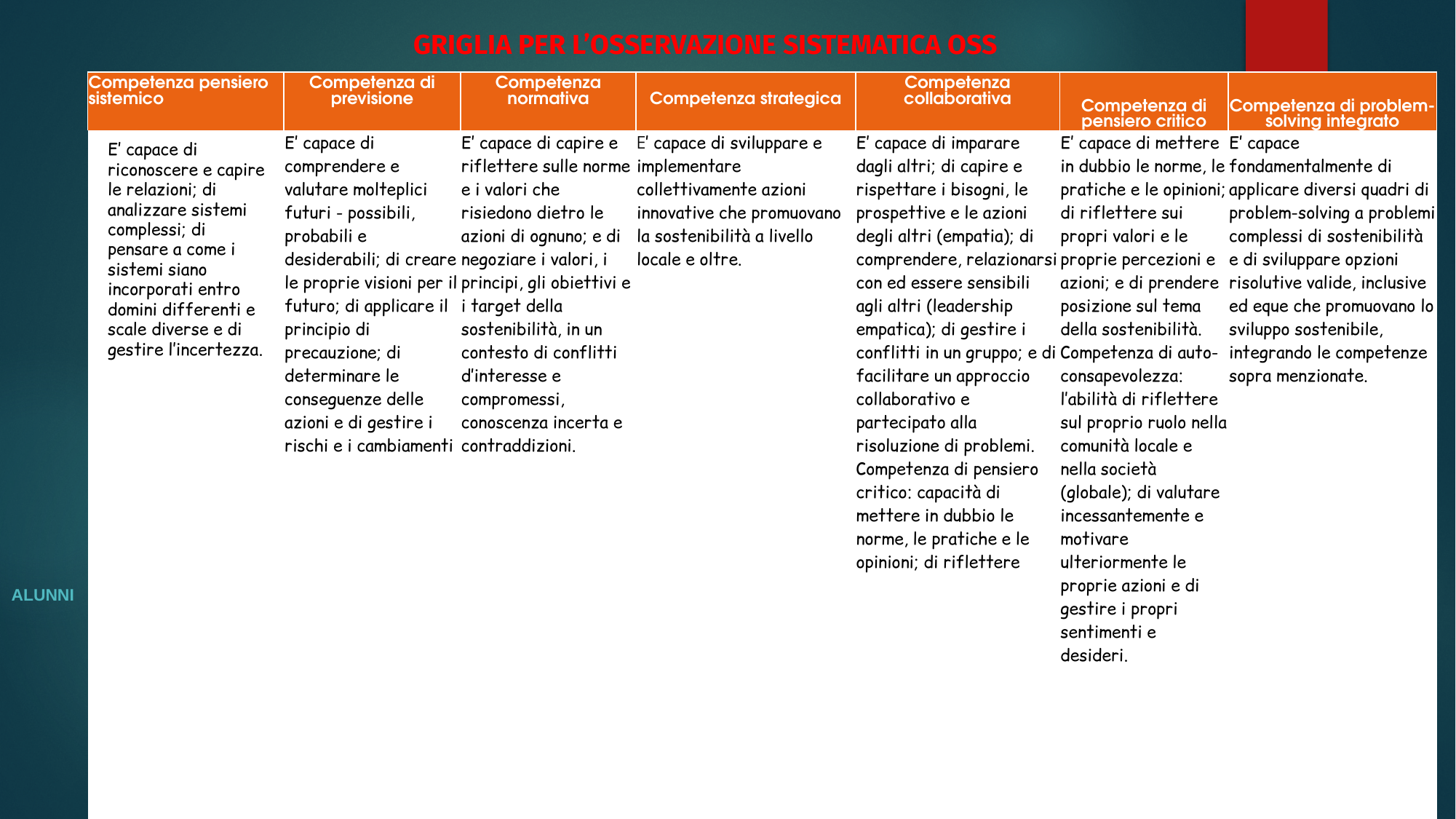

GRIGLIA PER L’OSSERVAZIONE SISTEMATICA OSS
| Competenza pensiero sistemico | Competenza di previsione | Competenza normativa | Competenza strategica | Competenza collaborativa | Competenza di pensiero critico | Competenza di problem-solving integrato |
| --- | --- | --- | --- | --- | --- | --- |
|  | E’ capace di comprendere e valutare molteplici futuri - possibili, probabili e desiderabili; di creare le proprie visioni per il futuro; di applicare il principio di precauzione; di determinare le conseguenze delle azioni e di gestire i rischi e i cambiamenti | E’ capace di capire e riflettere sulle norme e i valori che risiedono dietro le azioni di ognuno; e di negoziare i valori, i principi, gli obiettivi e i target della sostenibilità, in un contesto di conflitti d’interesse e compromessi, conoscenza incerta e contraddizioni. | E’ capace di sviluppare e implementare collettivamente azioni innovative che promuovano la sostenibilità a livello locale e oltre. | E’ capace di imparare dagli altri; di capire e rispettare i bisogni, le prospettive e le azioni degli altri (empatia); di comprendere, relazionarsi con ed essere sensibili agli altri (leadership empatica); di gestire i conflitti in un gruppo; e di facilitare un approccio collaborativo e partecipato alla risoluzione di problemi. Competenza di pensiero critico: capacità di mettere in dubbio le norme, le pratiche e le opinioni; di riflettere | E’ capace di mettere in dubbio le norme, le pratiche e le opinioni; di riflettere sui propri valori e le proprie percezioni e azioni; e di prendere posizione sul tema della sostenibilità. Competenza di auto-consapevolezza: l’abilità di riflettere sul proprio ruolo nella comunità locale e nella società (globale); di valutare incessantemente e motivare ulteriormente le proprie azioni e di gestire i propri sentimenti e desideri. | E’ capace fondamentalmente di applicare diversi quadri di problem-solving a problemi complessi di sostenibilità e di sviluppare opzioni risolutive valide, inclusive ed eque che promuovano lo sviluppo sostenibile, integrando le competenze sopra menzionate. |
|  |  |  |  |  |  |  |
|  |  |  |  |  |  |  |
|  |  |  |  |  |  |  |
|  |  |  |  |  |  |  |
|  |  |  |  |  |  |  |
|  |  |  |  |  |  |  |
|  |  |  |  |  |  |  |
E’ capace di riconoscere e capire le relazioni; di analizzare sistemi complessi; di pensare a come i sistemi siano incorporati entro domini differenti e scale diverse e di gestire l’incertezza.
ALUNNI